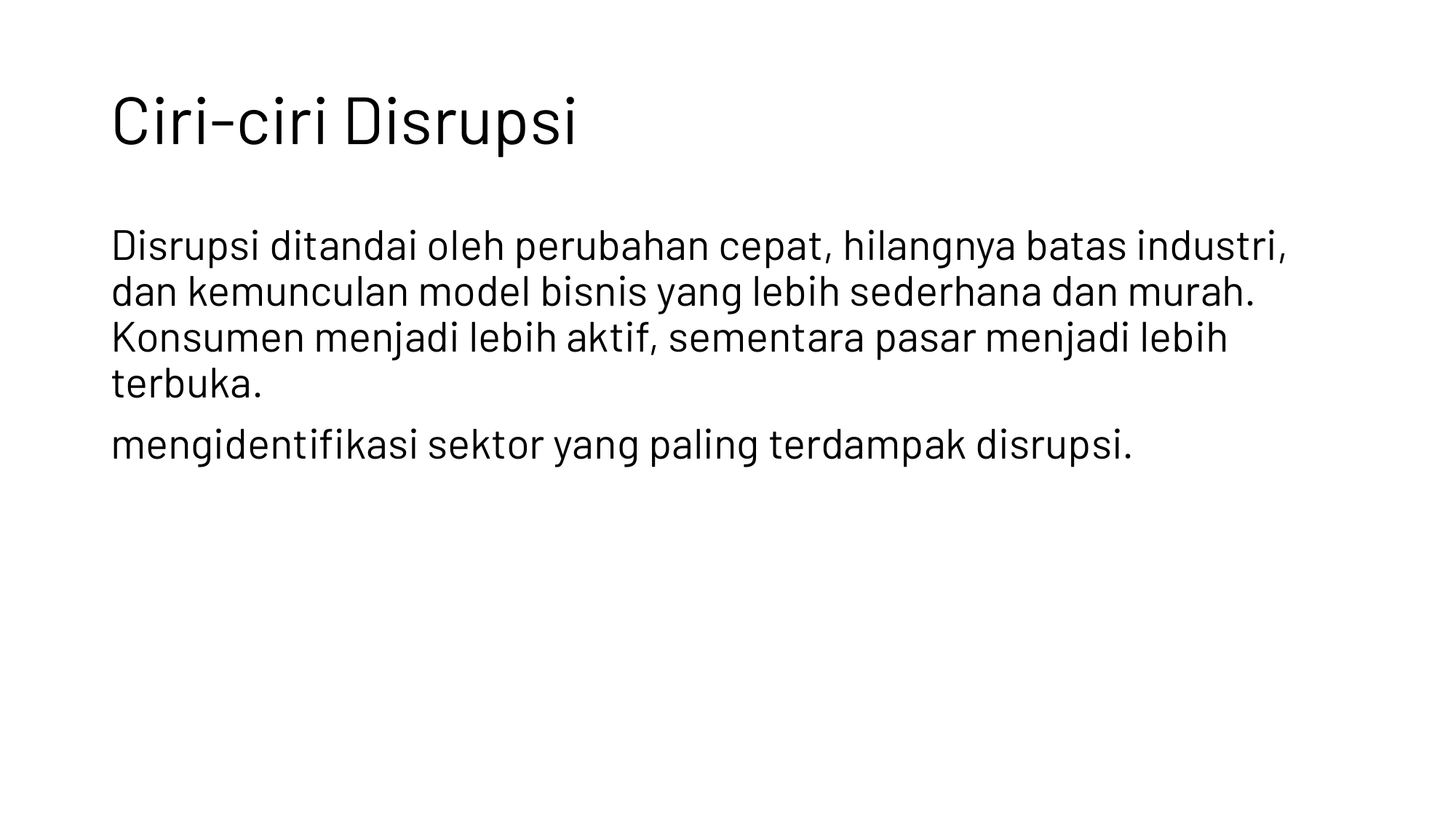

# Ciri-ciri Disrupsi
Disrupsi ditandai oleh perubahan cepat, hilangnya batas industri, dan kemunculan model bisnis yang lebih sederhana dan murah. Konsumen menjadi lebih aktif, sementara pasar menjadi lebih terbuka.
mengidentifikasi sektor yang paling terdampak disrupsi.